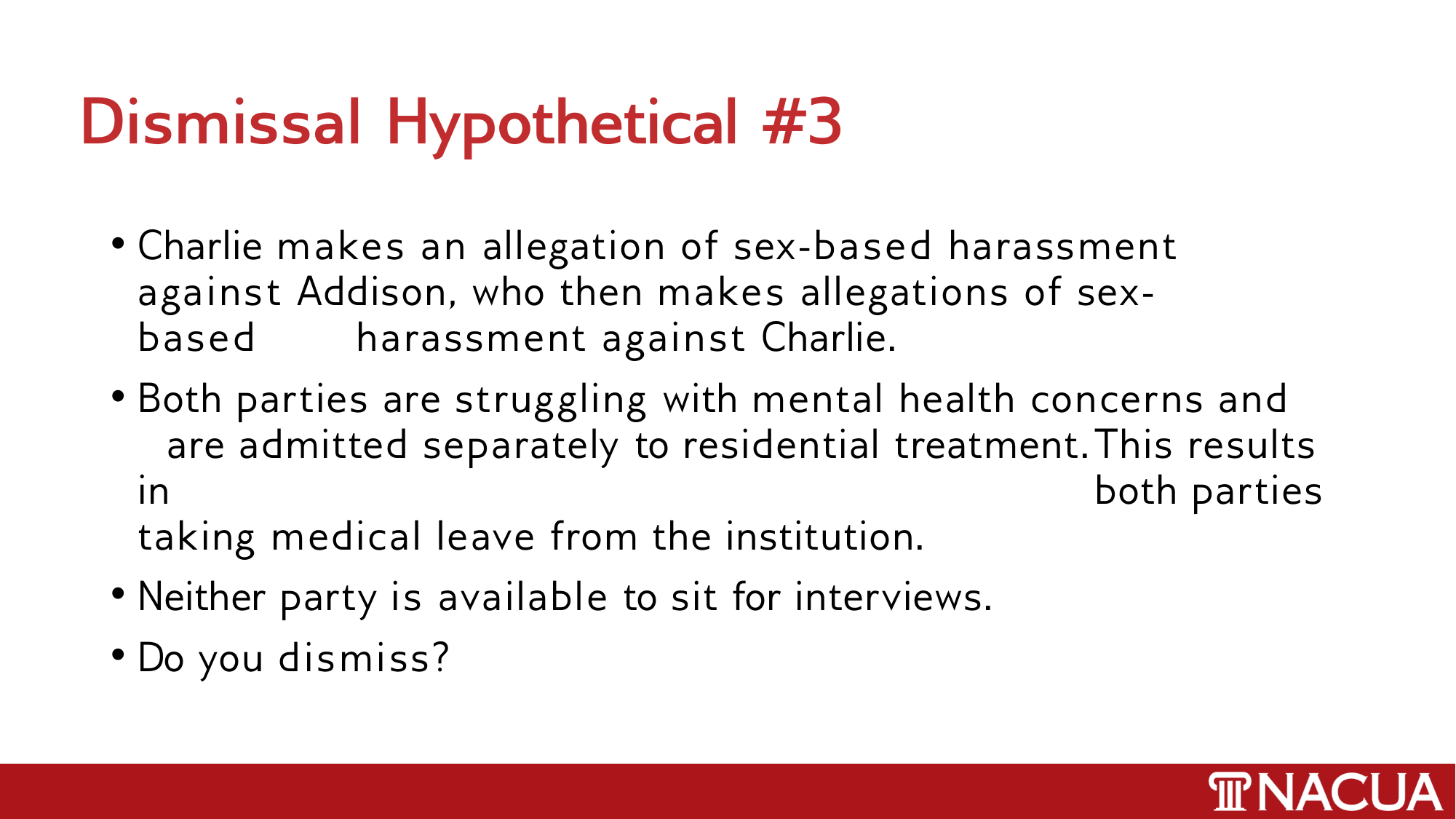

# Dismissal Hypothetical #3
Charlie makes an allegation of sex-based harassment 	against Addison, who then makes allegations of sex-based 	harassment against Charlie.
Both parties are struggling with mental health concerns and 	are admitted separately to residential treatment.	This results in 	both parties taking medical leave from the institution.
Neither party is available to sit for interviews.
Do you dismiss?